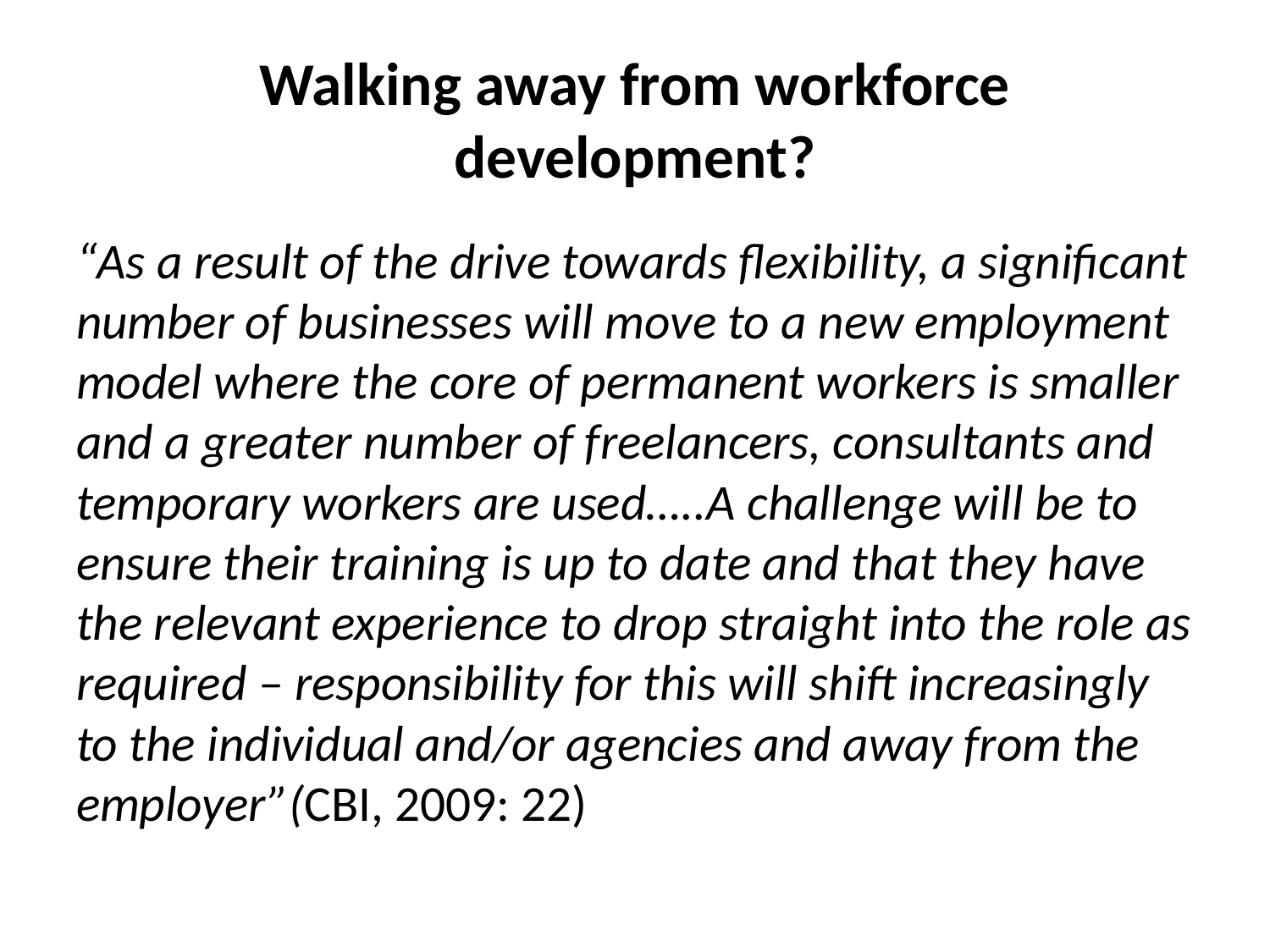

# Walking away from workforce development?
“As a result of the drive towards flexibility, a significant number of businesses will move to a new employment model where the core of permanent workers is smaller and a greater number of freelancers, consultants and temporary workers are used…..A challenge will be to ensure their training is up to date and that they have the relevant experience to drop straight into the role as required – responsibility for this will shift increasingly to the individual and/or agencies and away from the employer”(CBI, 2009: 22)